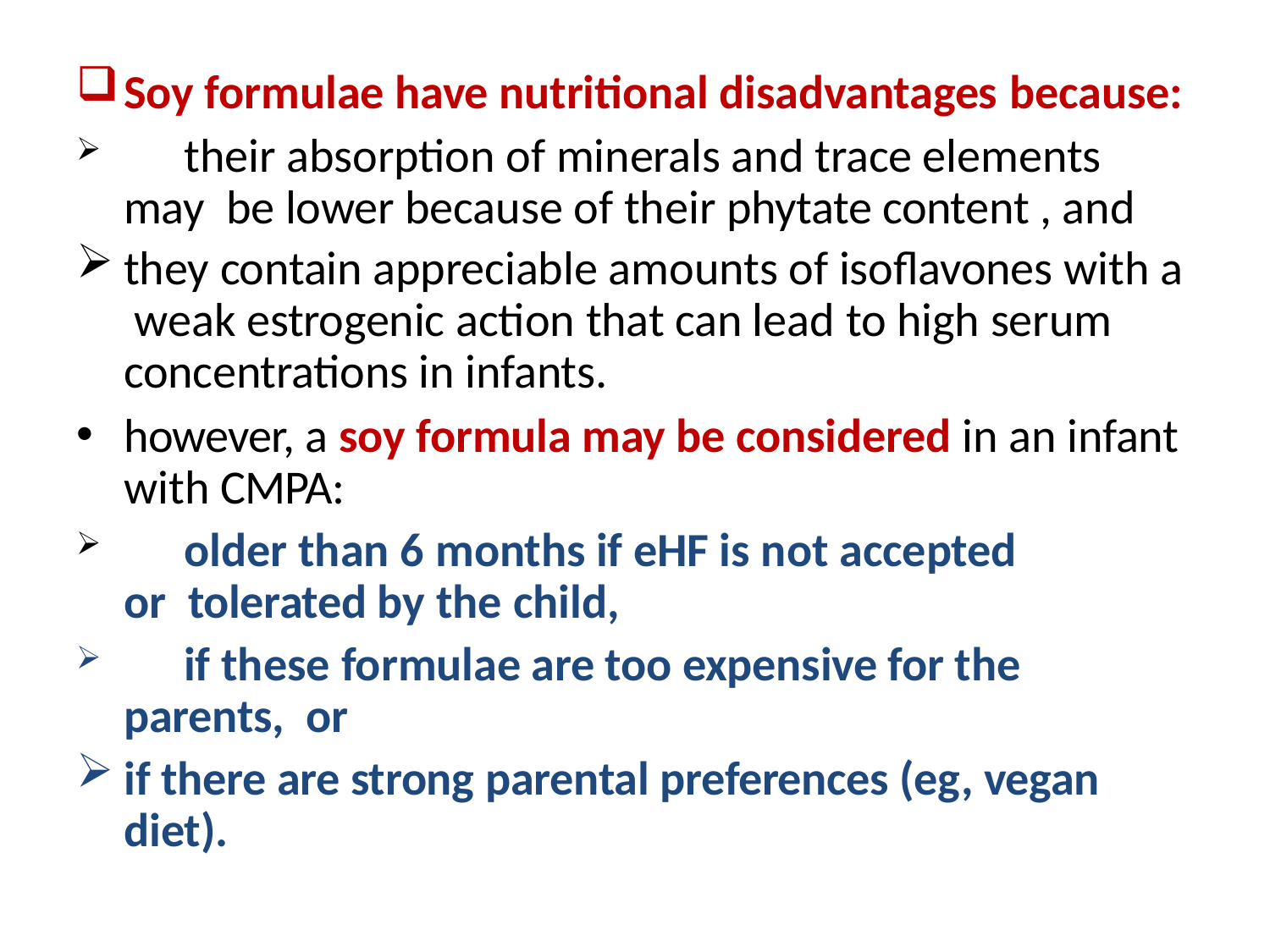

Soy formulae have nutritional disadvantages because:
	their absorption of minerals and trace elements may  be lower because of their phytate content , and
they contain appreciable amounts of isoflavones with a  weak estrogenic action that can lead to high serum  concentrations in infants.
however, a soy formula may be considered in an infant  with CMPA:
	older than 6 months if eHF is not accepted or  tolerated by the child,
	if these formulae are too expensive for the parents,  or
if there are strong parental preferences (eg, vegan  diet).